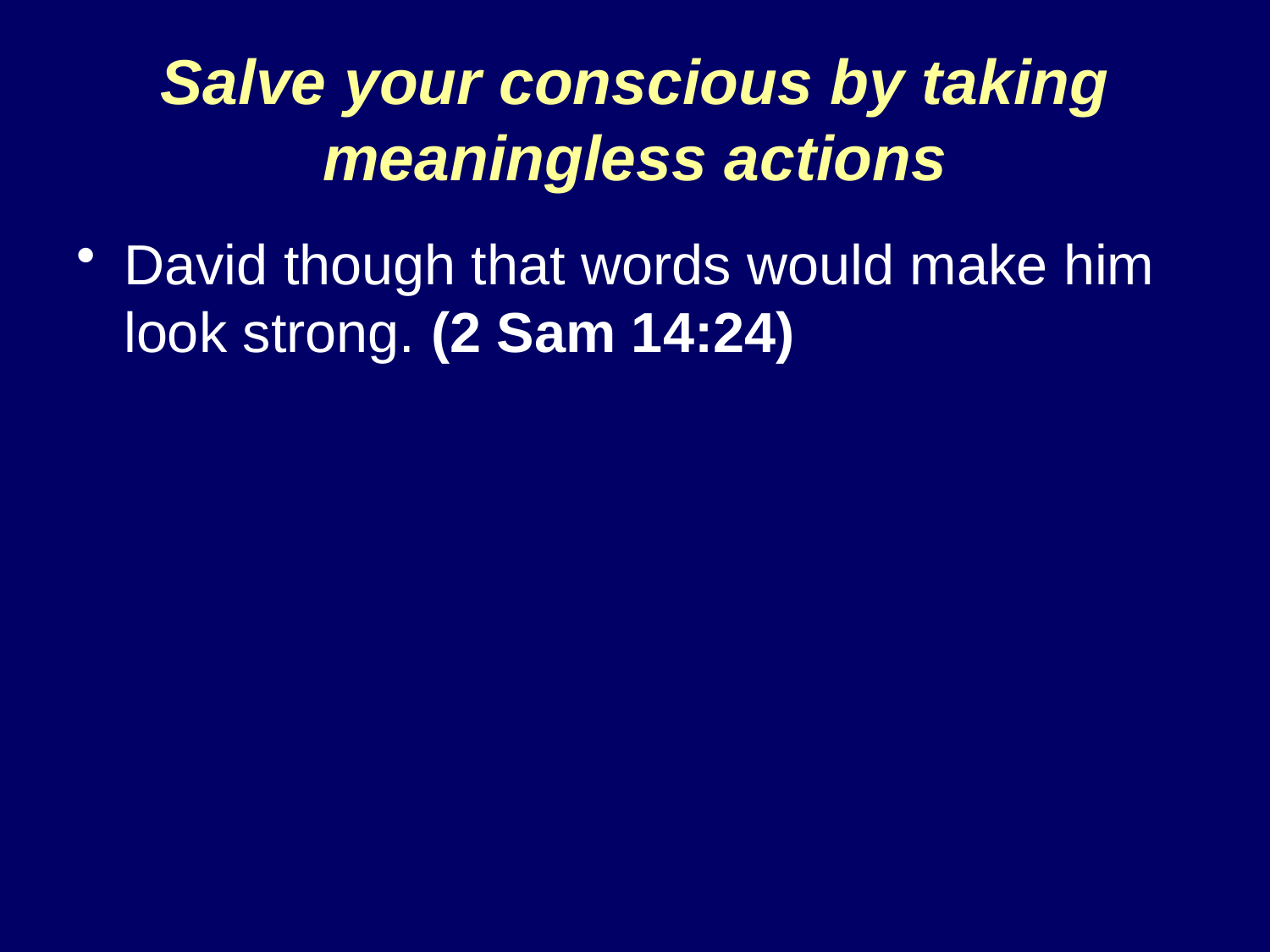

# Salve your conscious by taking meaningless actions
David though that words would make him look strong. (2 Sam 14:24)